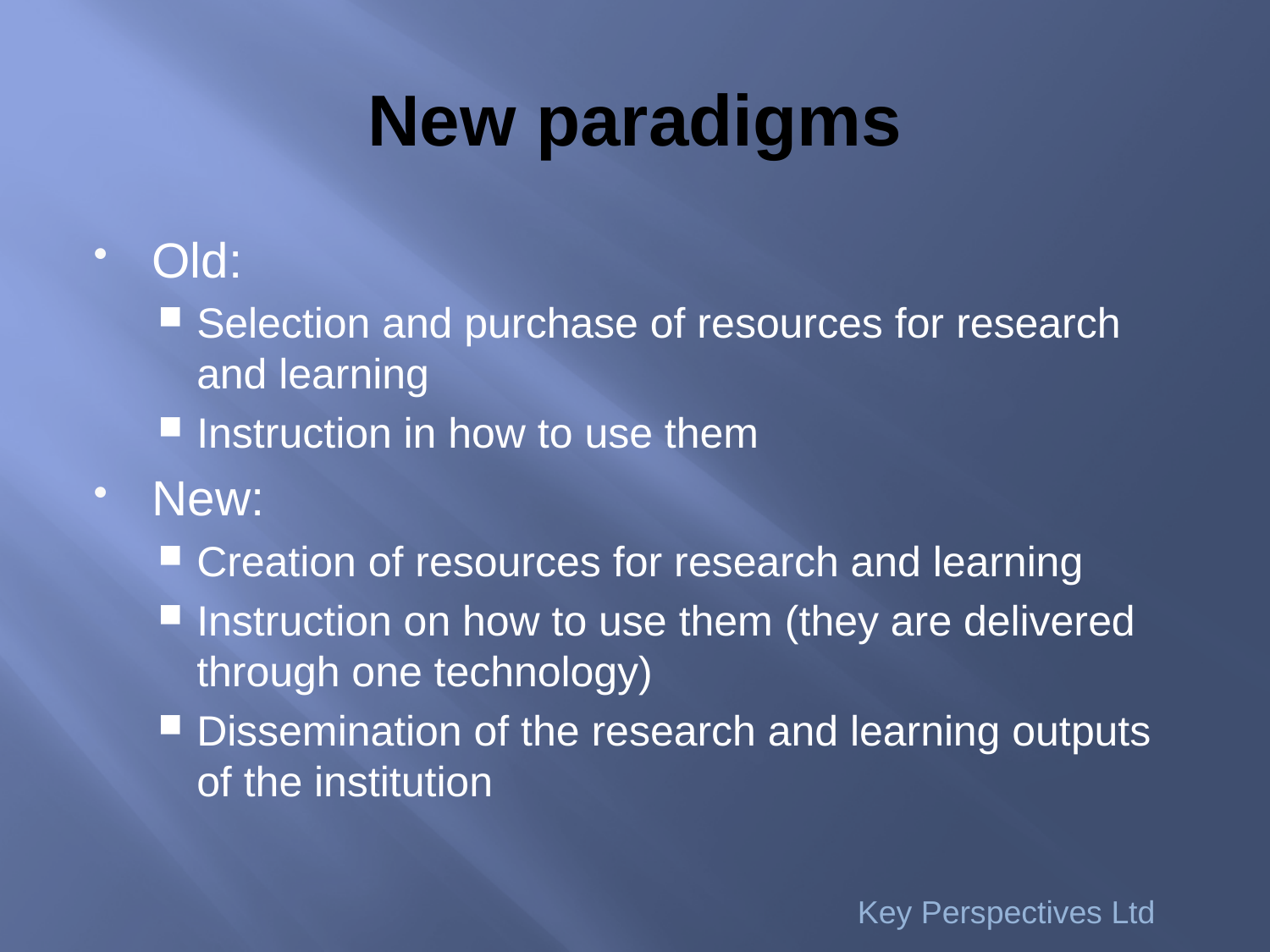

# New paradigms
Old:
Selection and purchase of resources for research and learning
Instruction in how to use them
New:
Creation of resources for research and learning
Instruction on how to use them (they are delivered through one technology)
Dissemination of the research and learning outputs of the institution

Key Perspectives Ltd